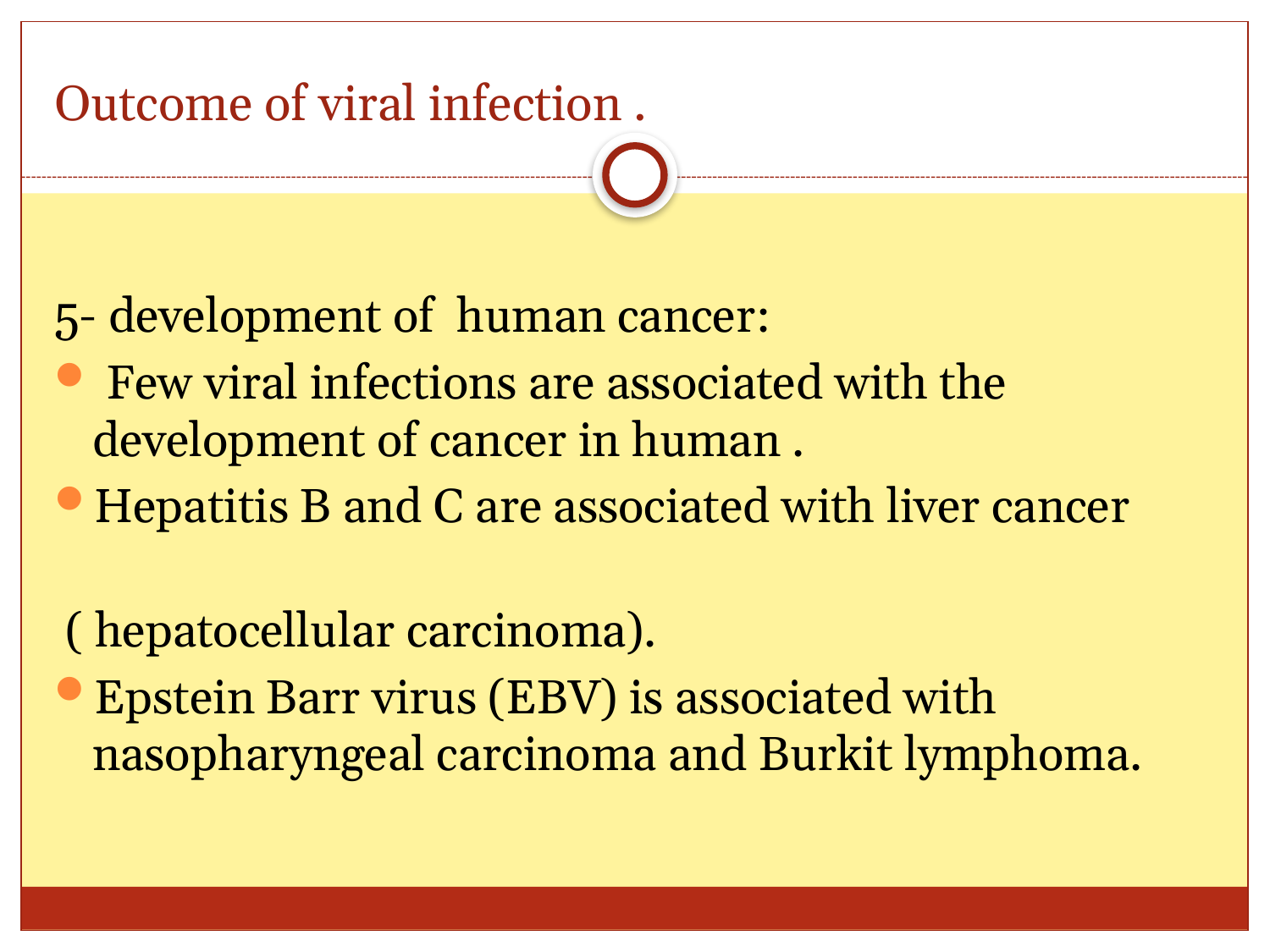

# Outcome of viral infection .

5- development of  human cancer:
 Few viral infections are associated with the development of cancer in human .
Hepatitis B and C are associated with liver cancer
 ( hepatocellular carcinoma).
Epstein Barr virus (EBV) is associated with nasopharyngeal carcinoma and Burkit lymphoma.